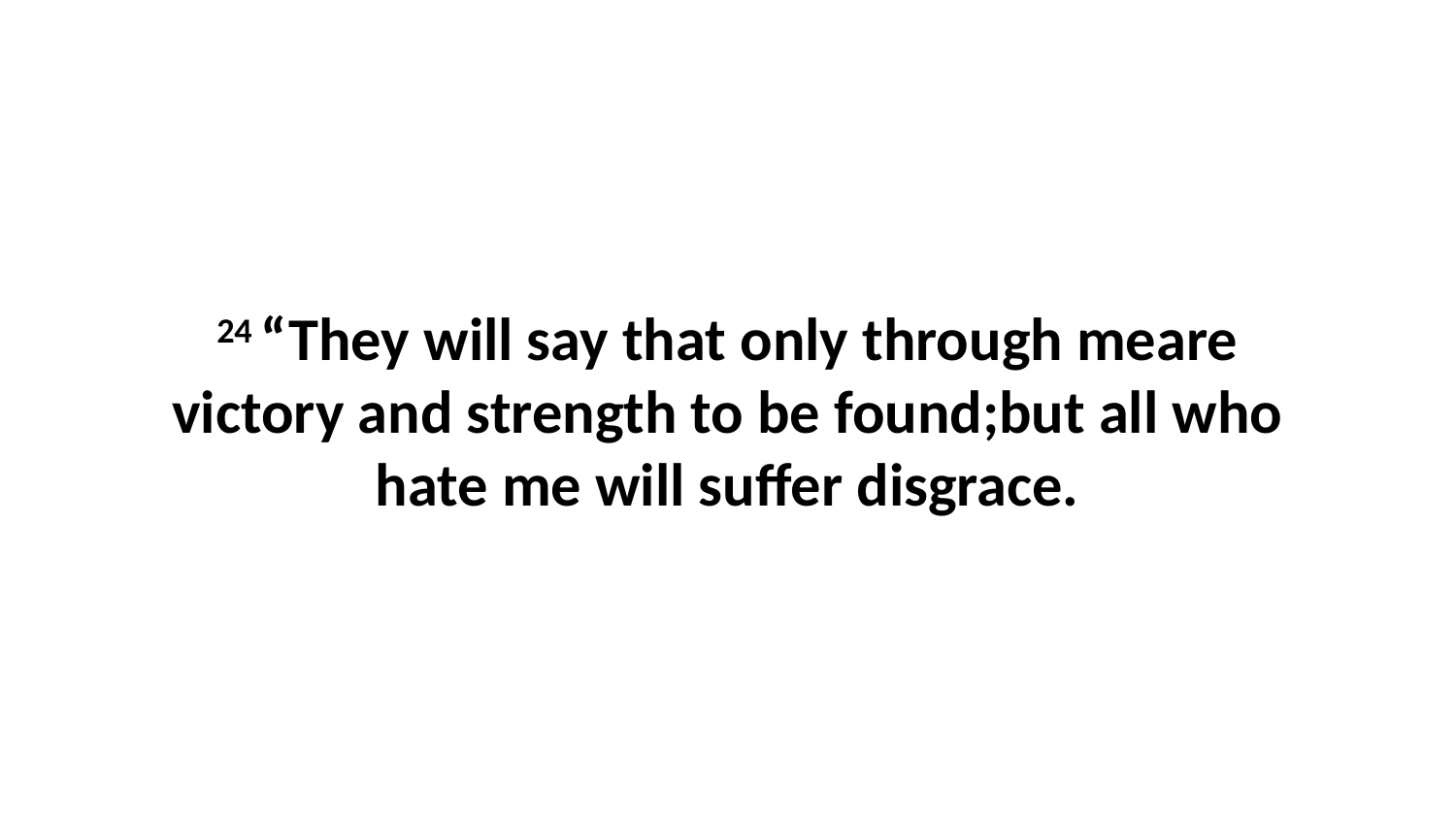

24 “They will say that only through meare victory and strength to be found;but all who hate me will suffer disgrace.